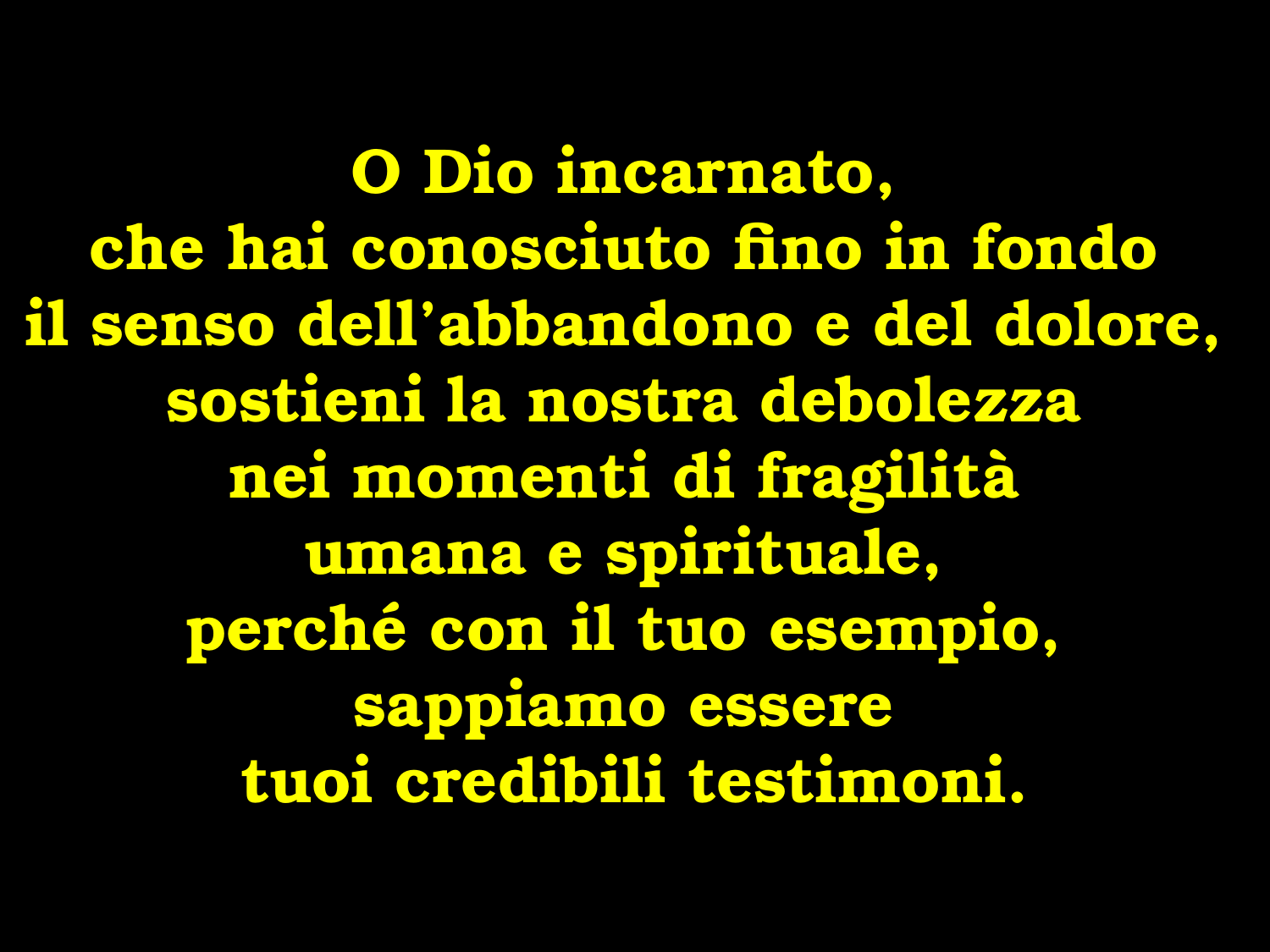

O Dio incarnato,
che hai conosciuto fino in fondo
il senso dell’abbandono e del dolore,
sostieni la nostra debolezza
nei momenti di fragilità
umana e spirituale,
perché con il tuo esempio,
sappiamo essere
tuoi credibili testimoni.